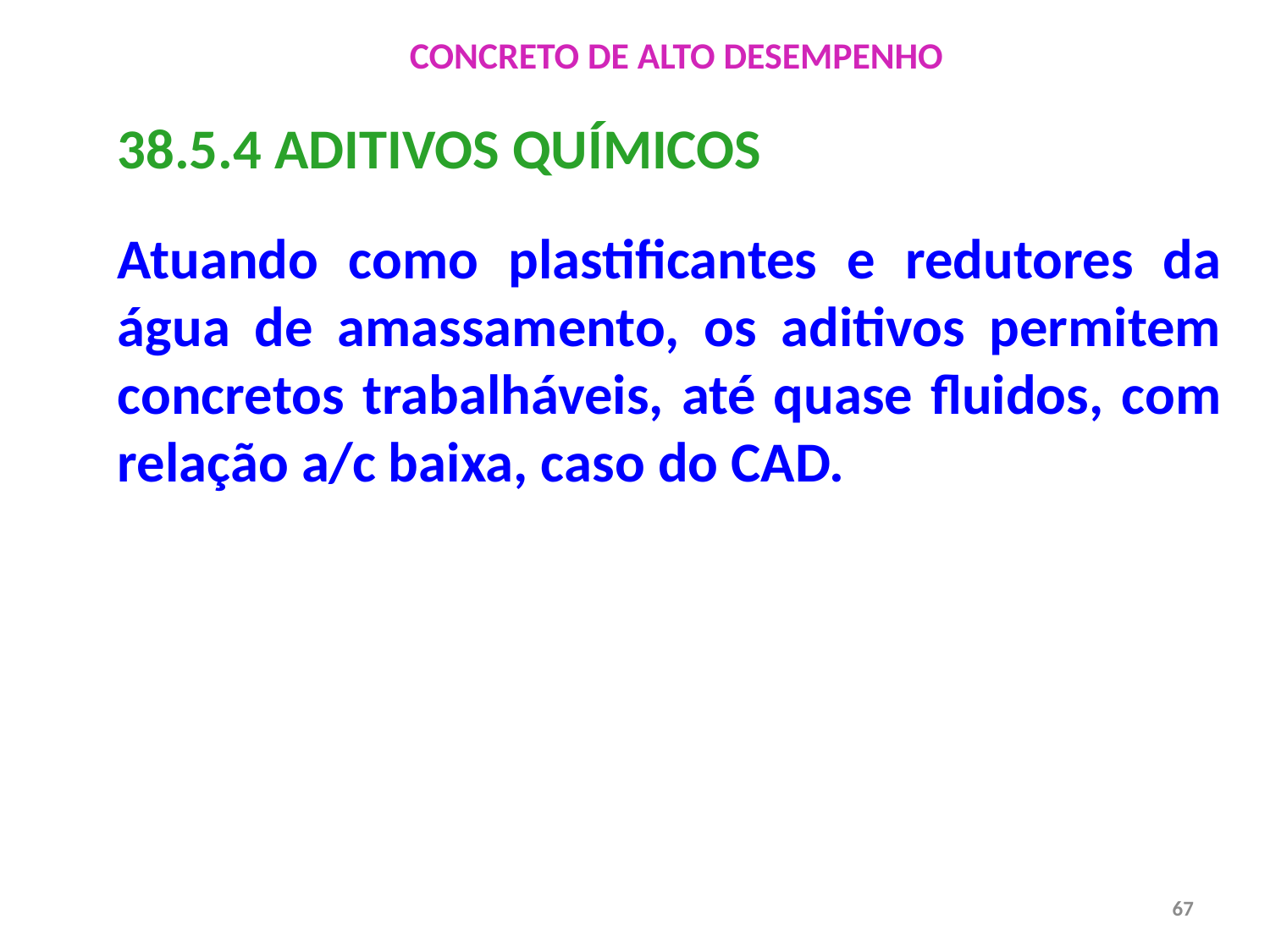

CONCRETO DE ALTO DESEMPENHO
38.5.4 ADITIVOS QUÍMICOS

Atuando como plastificantes e redutores da água de amassamento, os aditivos permitem concretos trabalháveis, até quase fluidos, com relação a/c baixa, caso do CAD.
67